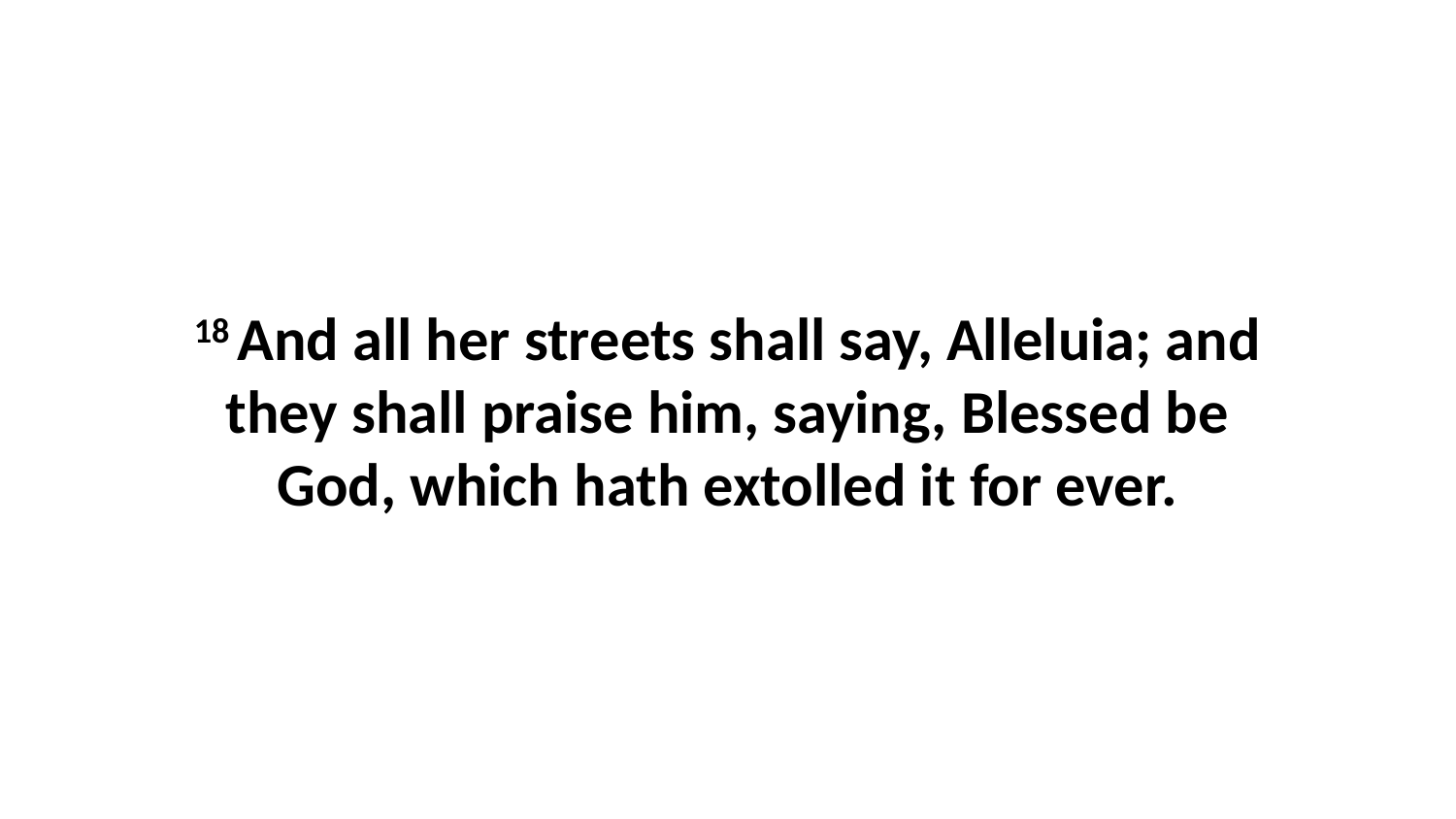

18 And all her streets shall say, Alleluia; and they shall praise him, saying, Blessed be God, which hath extolled it for ever.